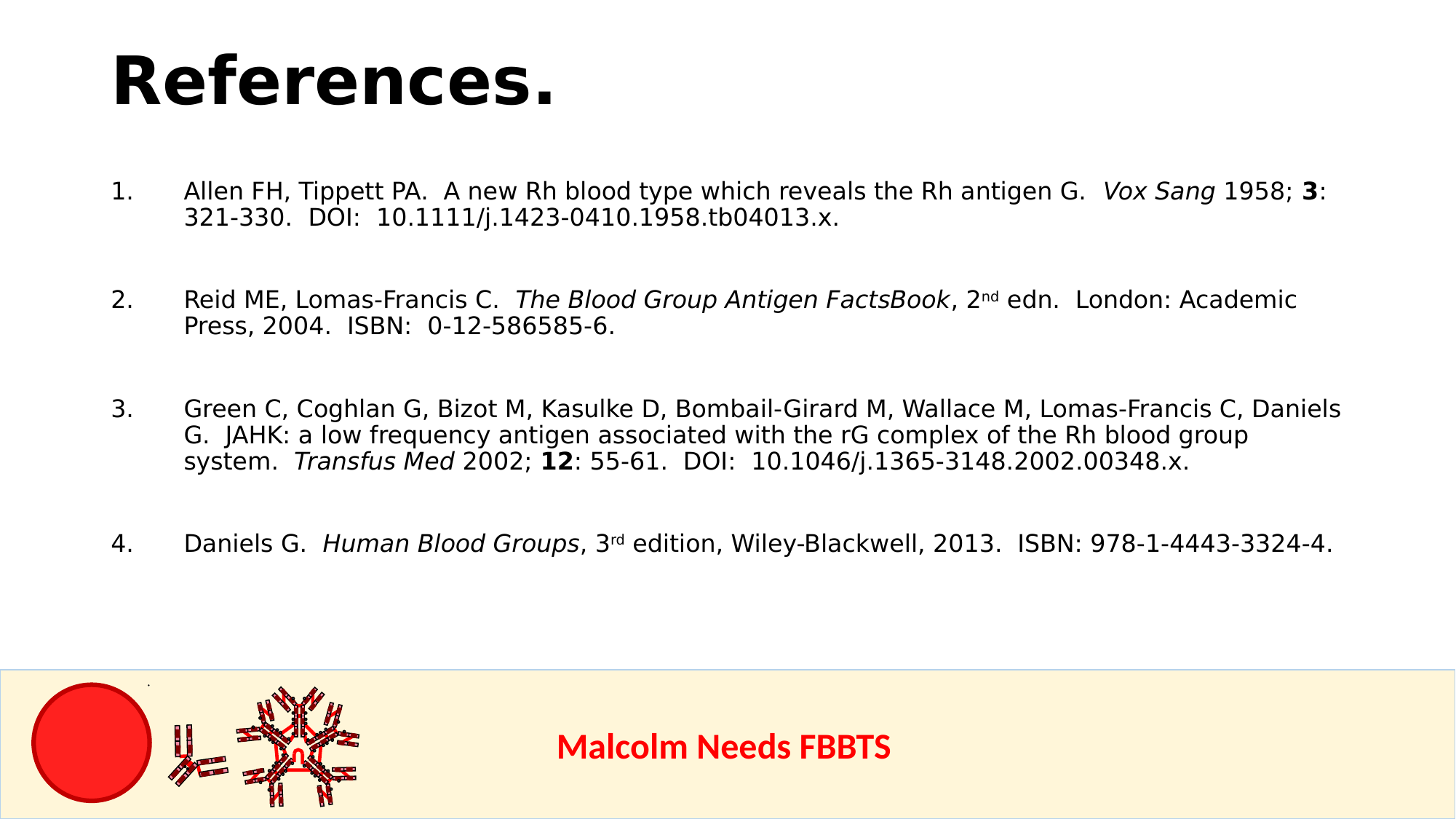

References.
Allen FH, Tippett PA.  A new Rh blood type which reveals the Rh antigen G.  Vox Sang 1958; 3: 321-330.  DOI:  10.1111/j.1423-0410.1958.tb04013.x.

Reid ME, Lomas-Francis C.  The Blood Group Antigen FactsBook, 2nd edn.  London: Academic Press, 2004.  ISBN:  0-12-586585-6.

Green C, Coghlan G, Bizot M, Kasulke D, Bombail-Girard M, Wallace M, Lomas-Francis C, Daniels G.  JAHK: a low frequency antigen associated with the rG complex of the Rh blood group system.  Transfus Med 2002; 12: 55-61.  DOI:  10.1046/j.1365-3148.2002.00348.x.

Daniels G.  Human Blood Groups, 3rd edition, Wiley-Blackwell, 2013.  ISBN: 978-1-4443-3324-4.
					Malcolm Needs FBBTS